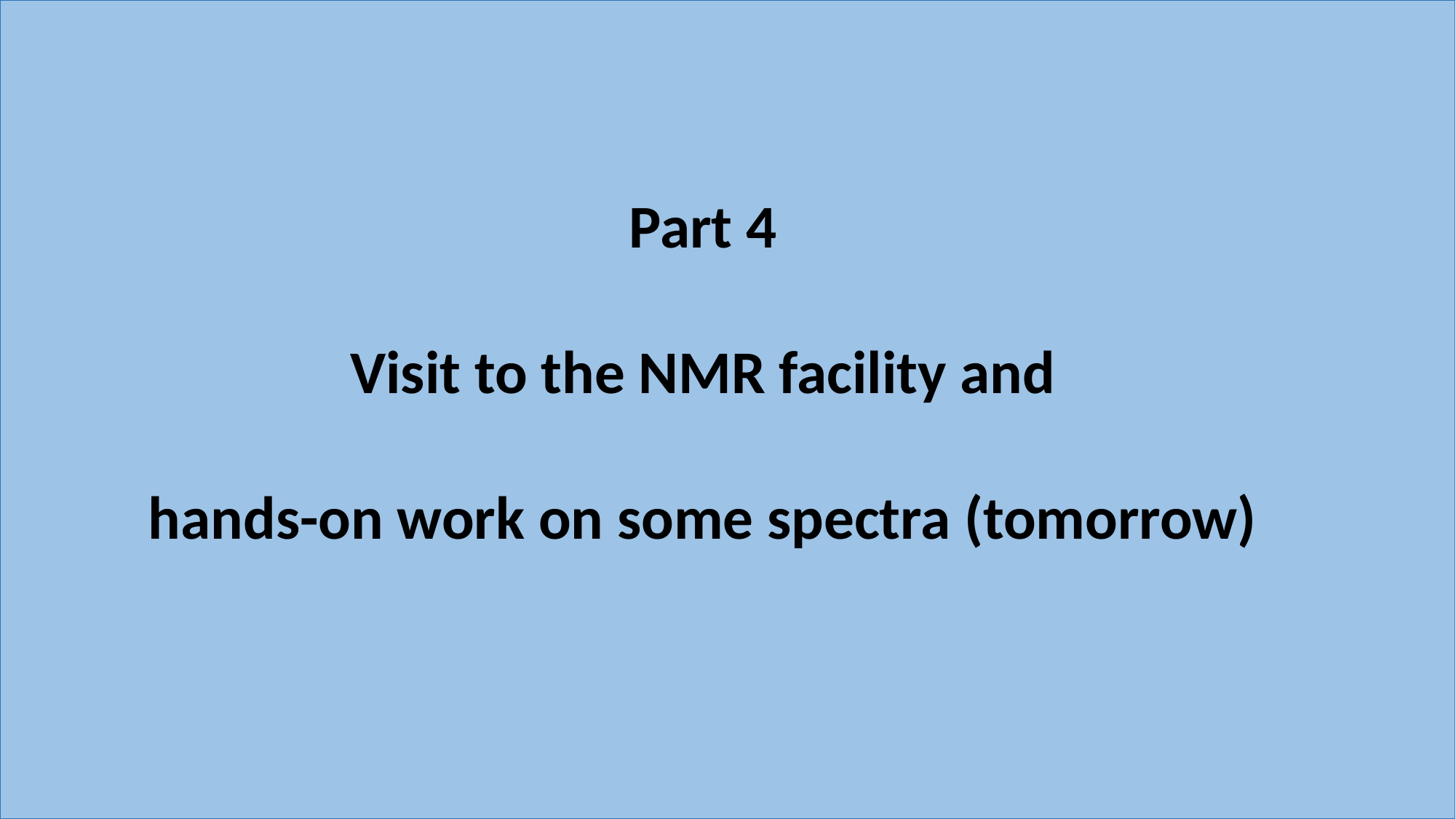

Part 4

Visit to the NMR facility and

hands-on work on some spectra (tomorrow)